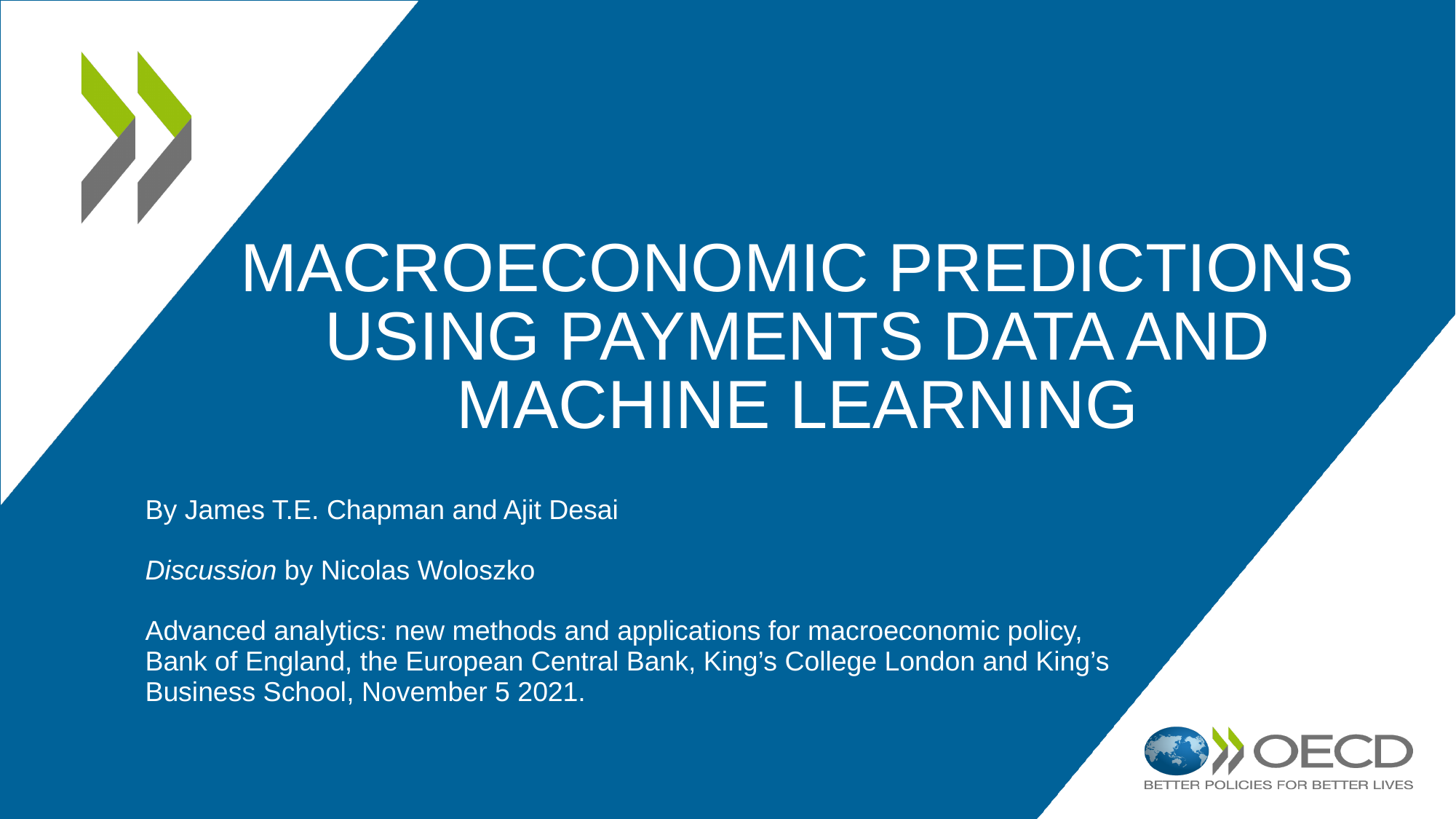

# Macroeconomic Predictions using Payments Data and Machine Learning

By James T.E. Chapman and Ajit Desai

Discussion by Nicolas Woloszko

Advanced analytics: new methods and applications for macroeconomic policy, Bank of England, the European Central Bank, King’s College London and King’s Business School, November 5 2021.